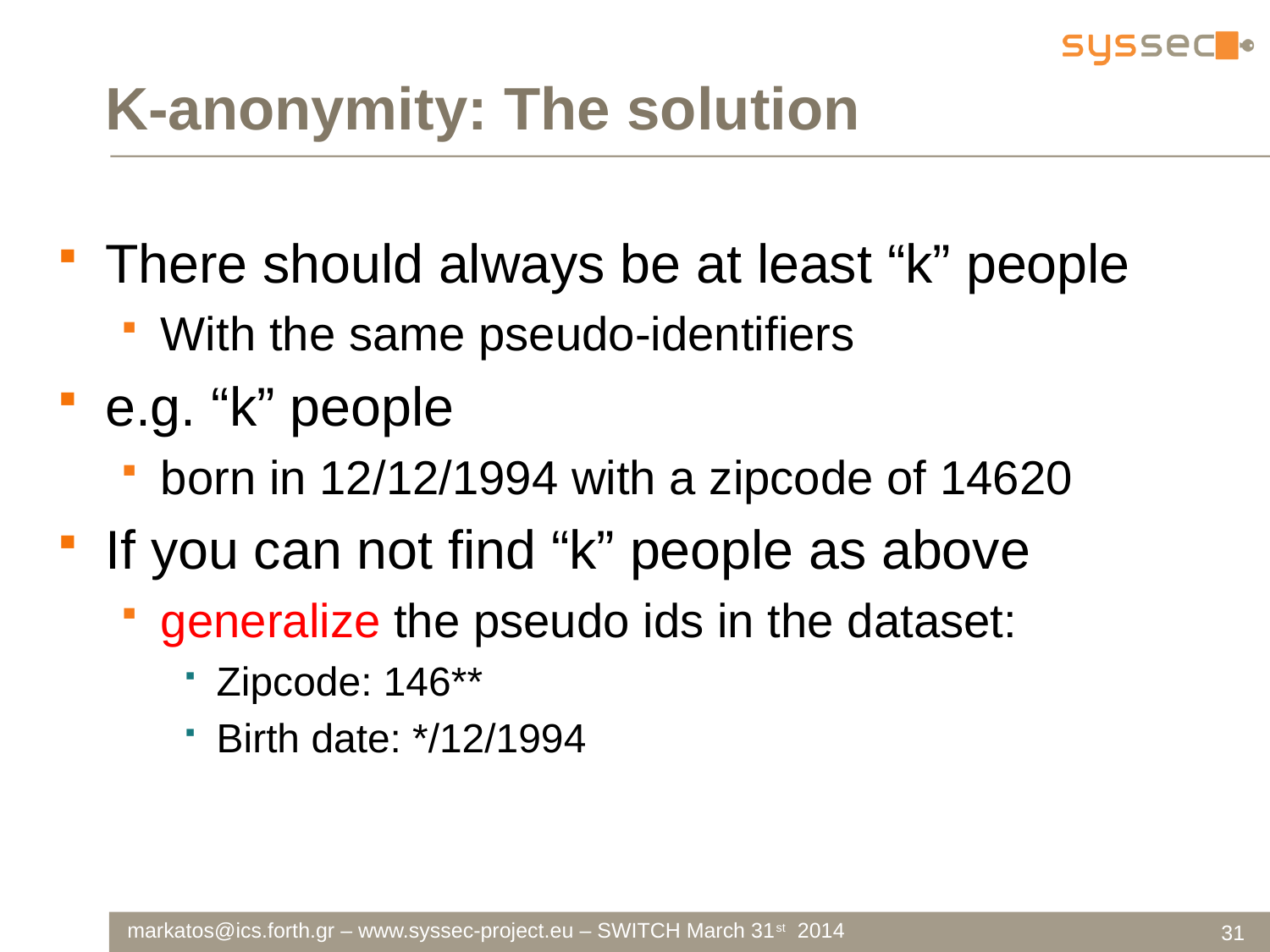

# K-anonymity: The solution
There should always be at least “k” people
With the same pseudo-identifiers
e.g. “k” people
born in 12/12/1994 with a zipcode of 14620
If you can not find “k” people as above
generalize the pseudo ids in the dataset:
Zipcode: 146**
Birth date: */12/1994

31